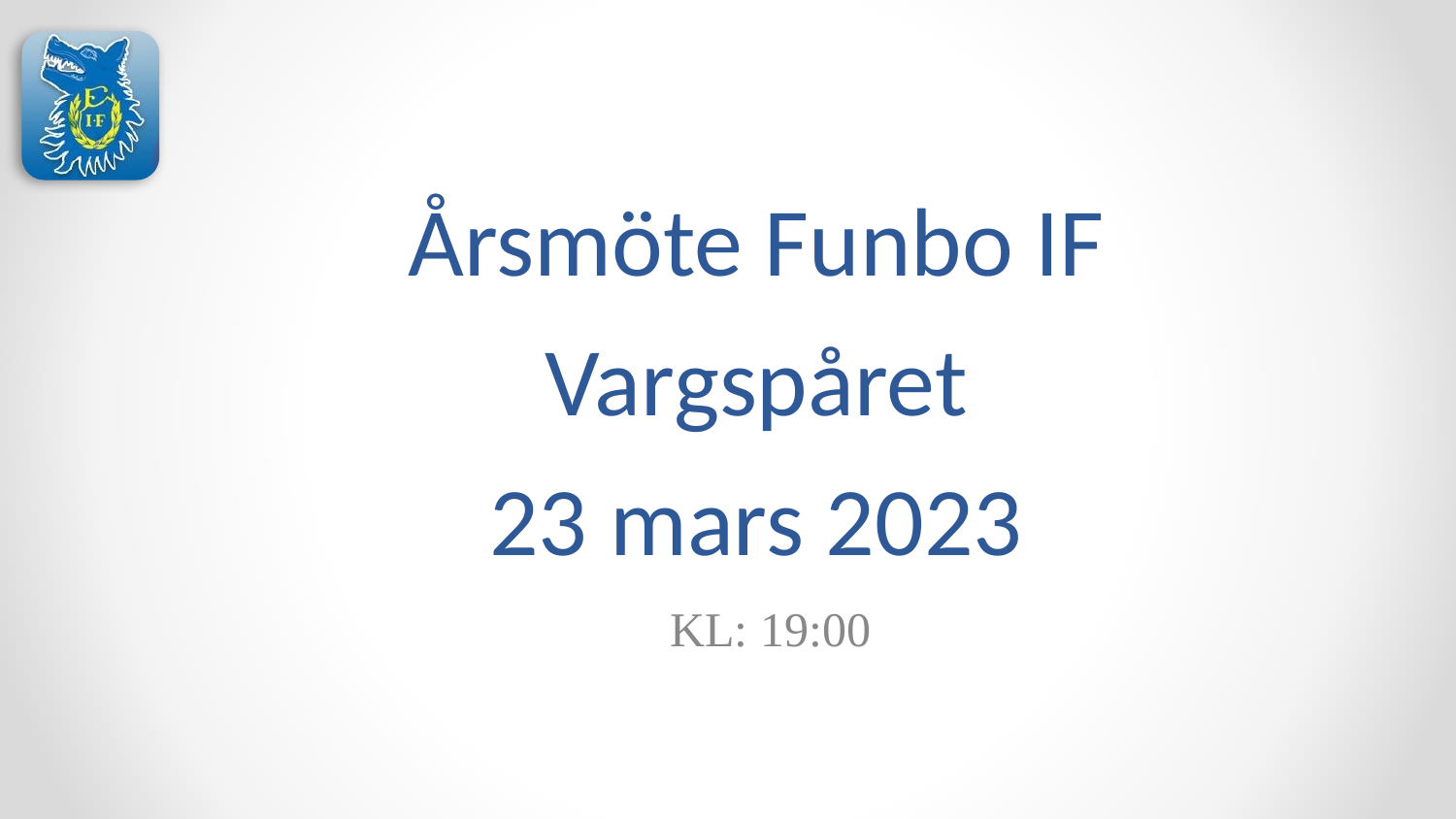

Årsmöte Funbo IF
Vargspåret
23 mars 2023
KL: 19:00